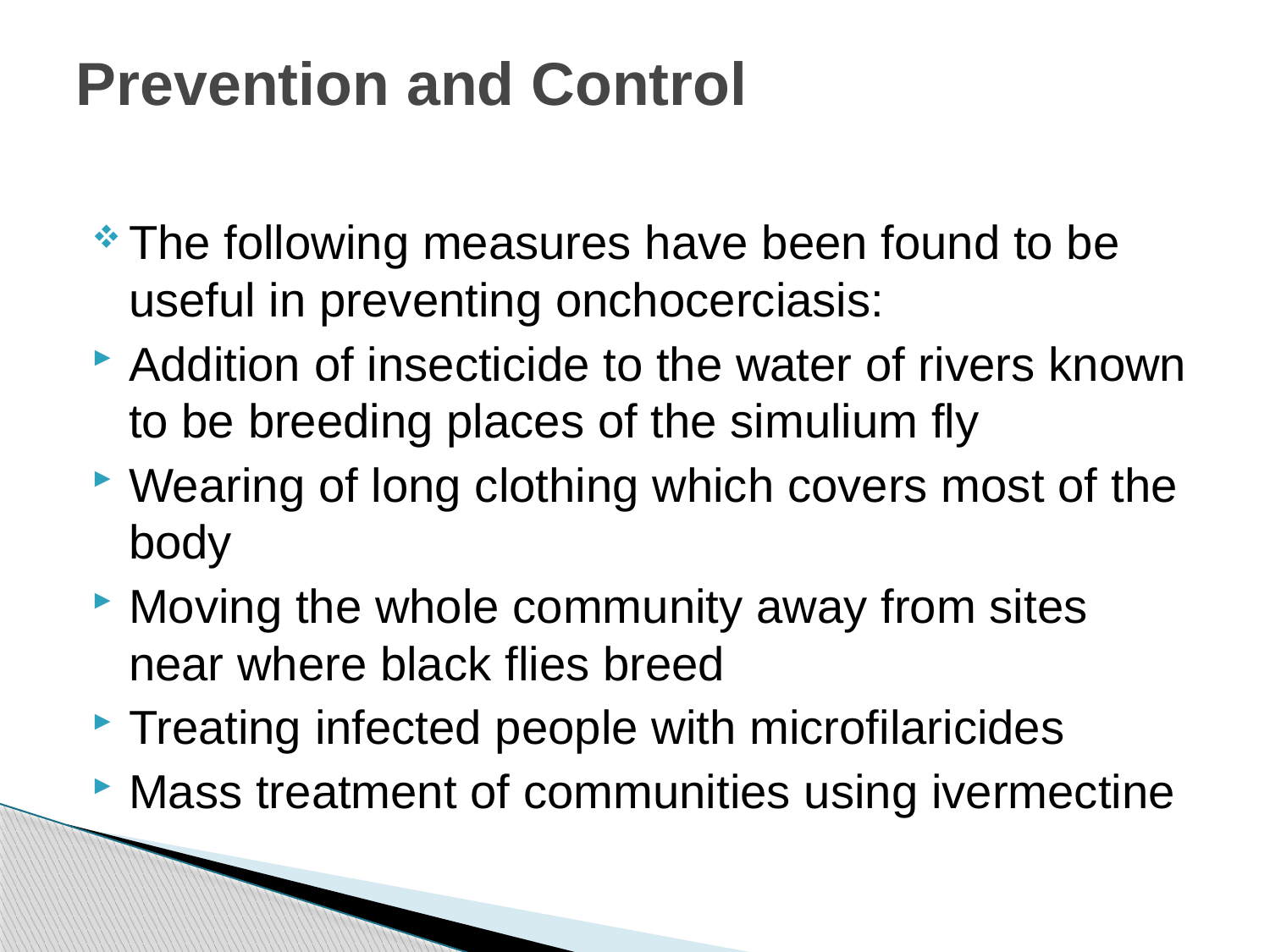

# Prevention and Control
The following measures have been found to be useful in preventing onchocerciasis:
Addition of insecticide to the water of rivers known to be breeding places of the simulium fly
Wearing of long clothing which covers most of the body
Moving the whole community away from sites near where black flies breed
Treating infected people with microfilaricides
Mass treatment of communities using ivermectine